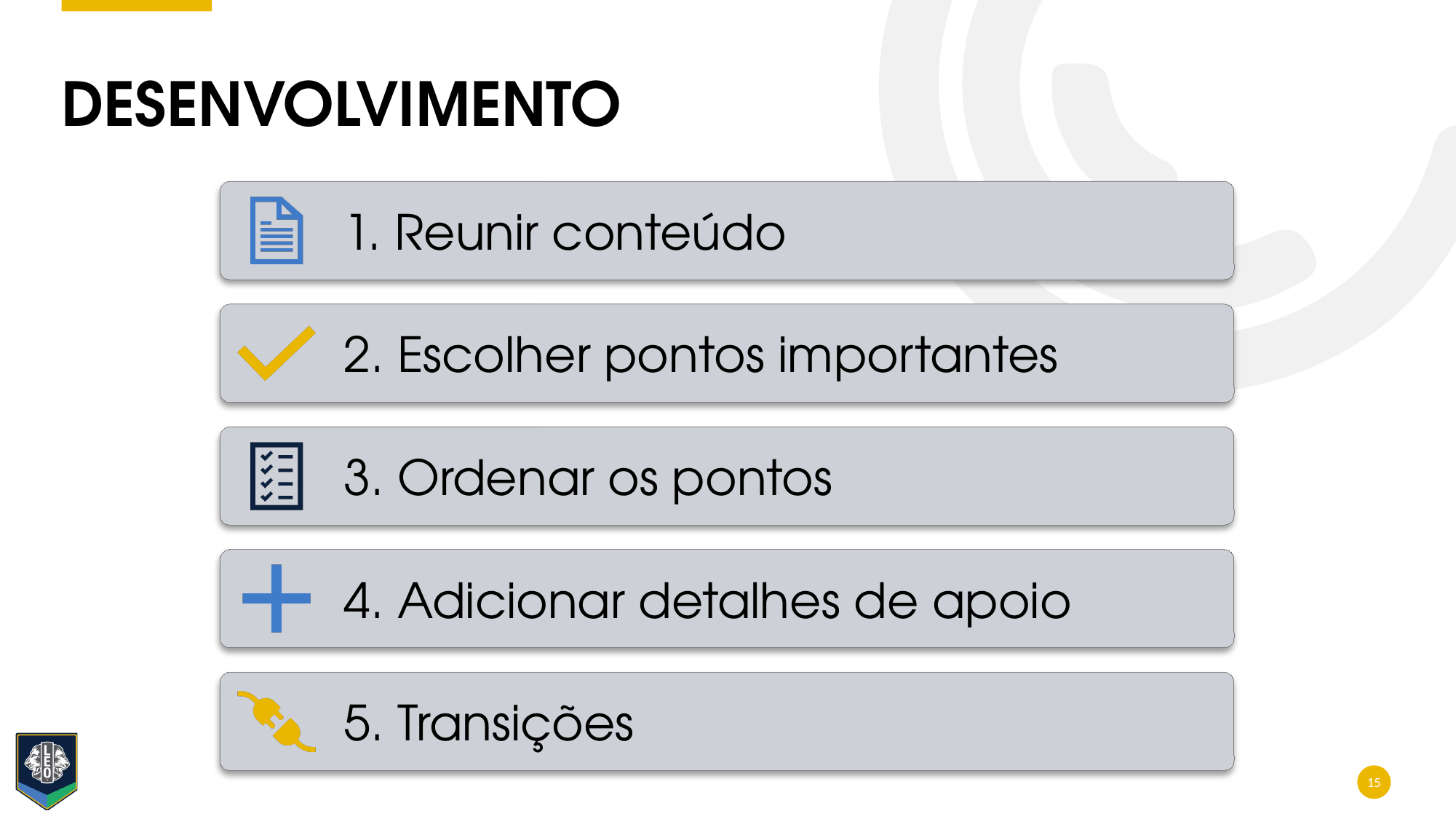

# DESENVOLVIMENTO
1. Reunir conteúdo
2. Escolher pontos importantes
3. Ordenar os pontos
4. Adicionar detalhes de apoio
5. Transições
15